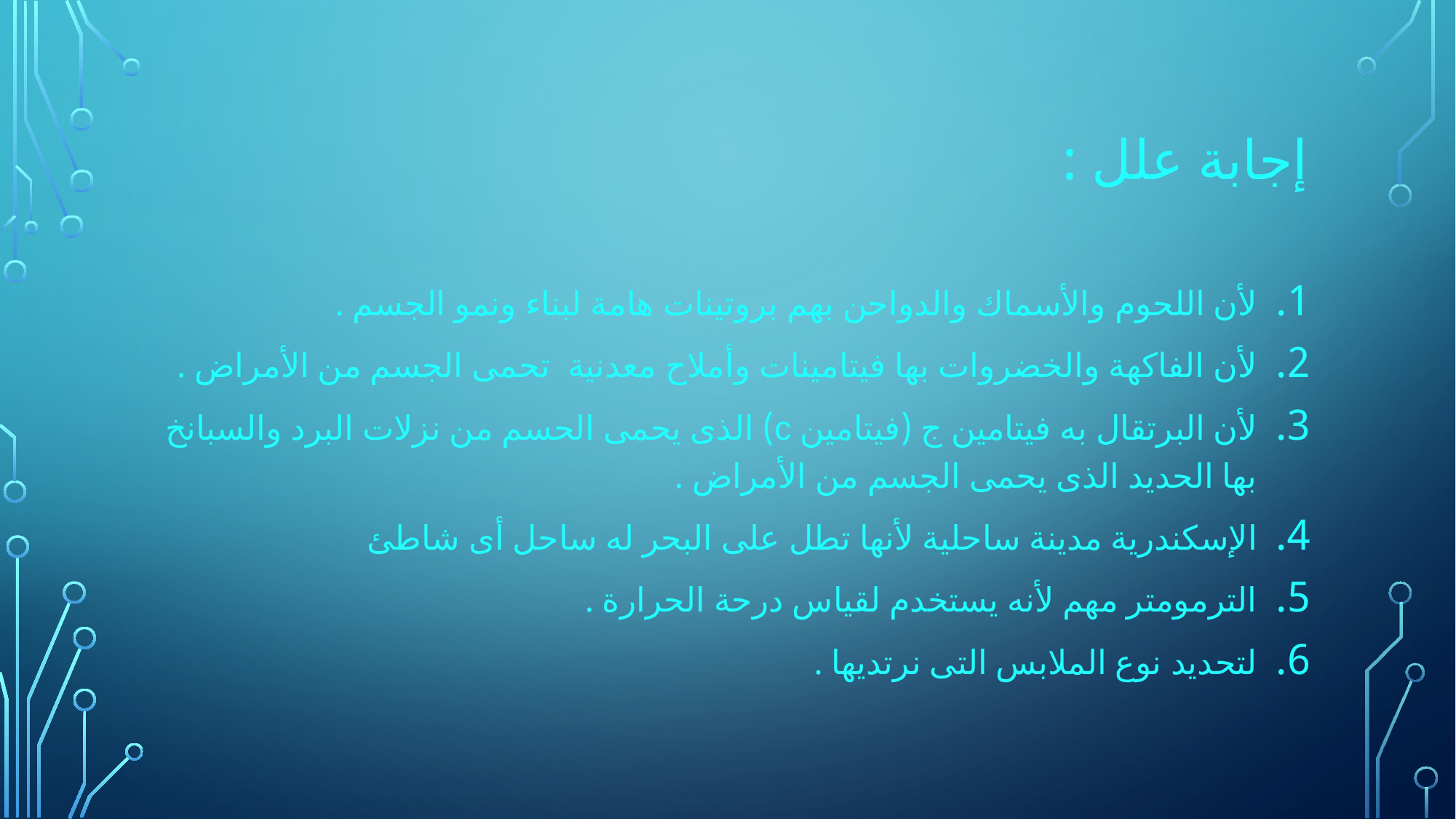

# إجابة علل :
لأن اللحوم والأسماك والدواحن بهم بروتينات هامة لبناء ونمو الجسم .
لأن الفاكهة والخضروات بها فيتامينات وأملاح معدنية  تحمى الجسم من الأمراض .
لأن البرتقال به فيتامين ج (فيتامين c) الذى يحمى الحسم من نزلات البرد والسبانخ بها الحديد الذى يحمى الجسم من الأمراض .
الإسكندرية مدينة ساحلية لأنها تطل على البحر له ساحل أى شاطئ
الترمومتر مهم لأنه يستخدم لقياس درحة الحرارة .
لتحديد نوع الملابس التى نرتديها .